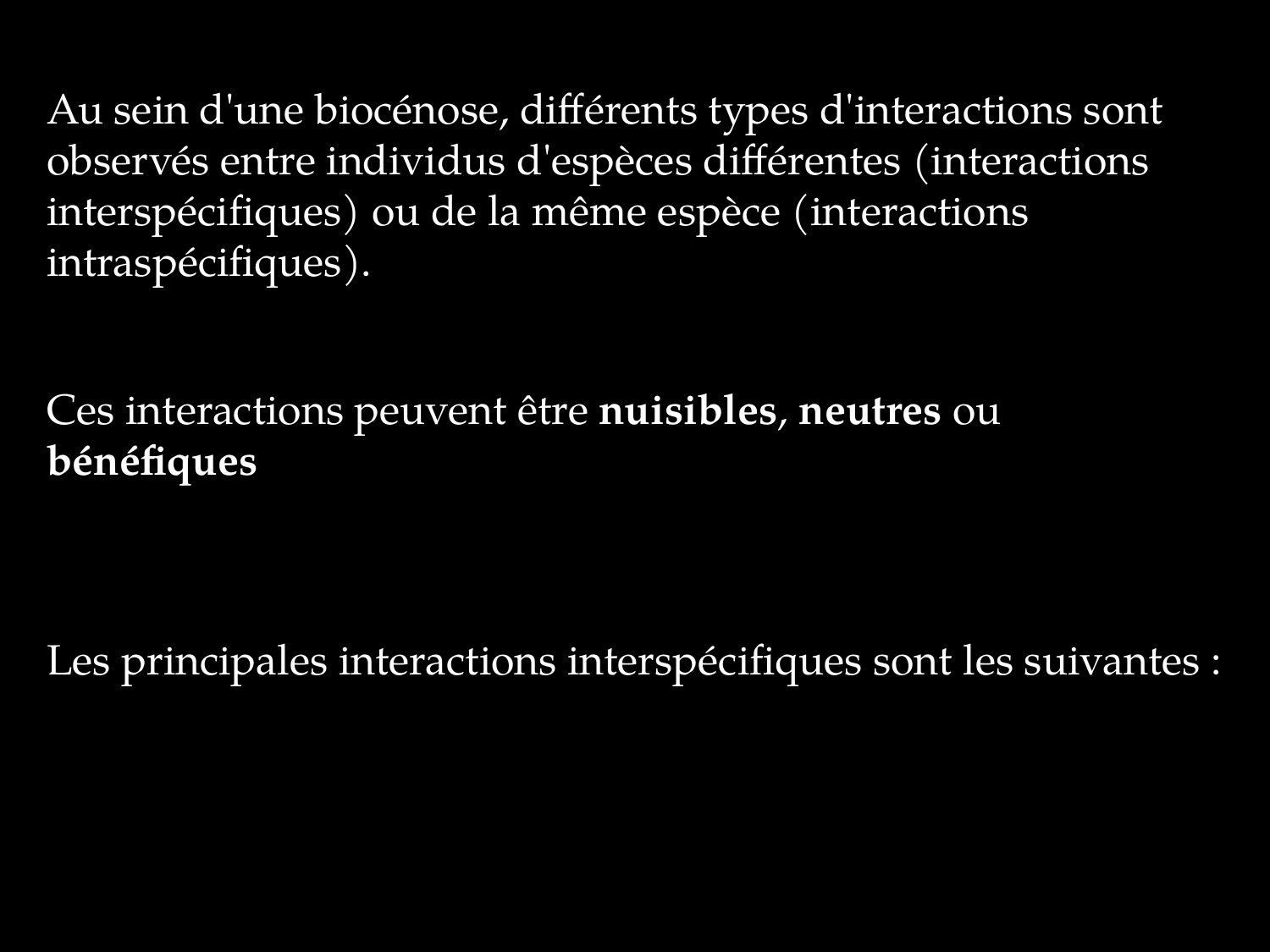

Au sein d'une biocénose, différents types d'interactions sont observés entre individus d'espèces différentes (interactions interspécifiques) ou de la même espèce (interactions intraspécifiques).

Ces interactions peuvent être nuisibles, neutres ou bénéfiques
Les principales interactions interspécifiques sont les suivantes :